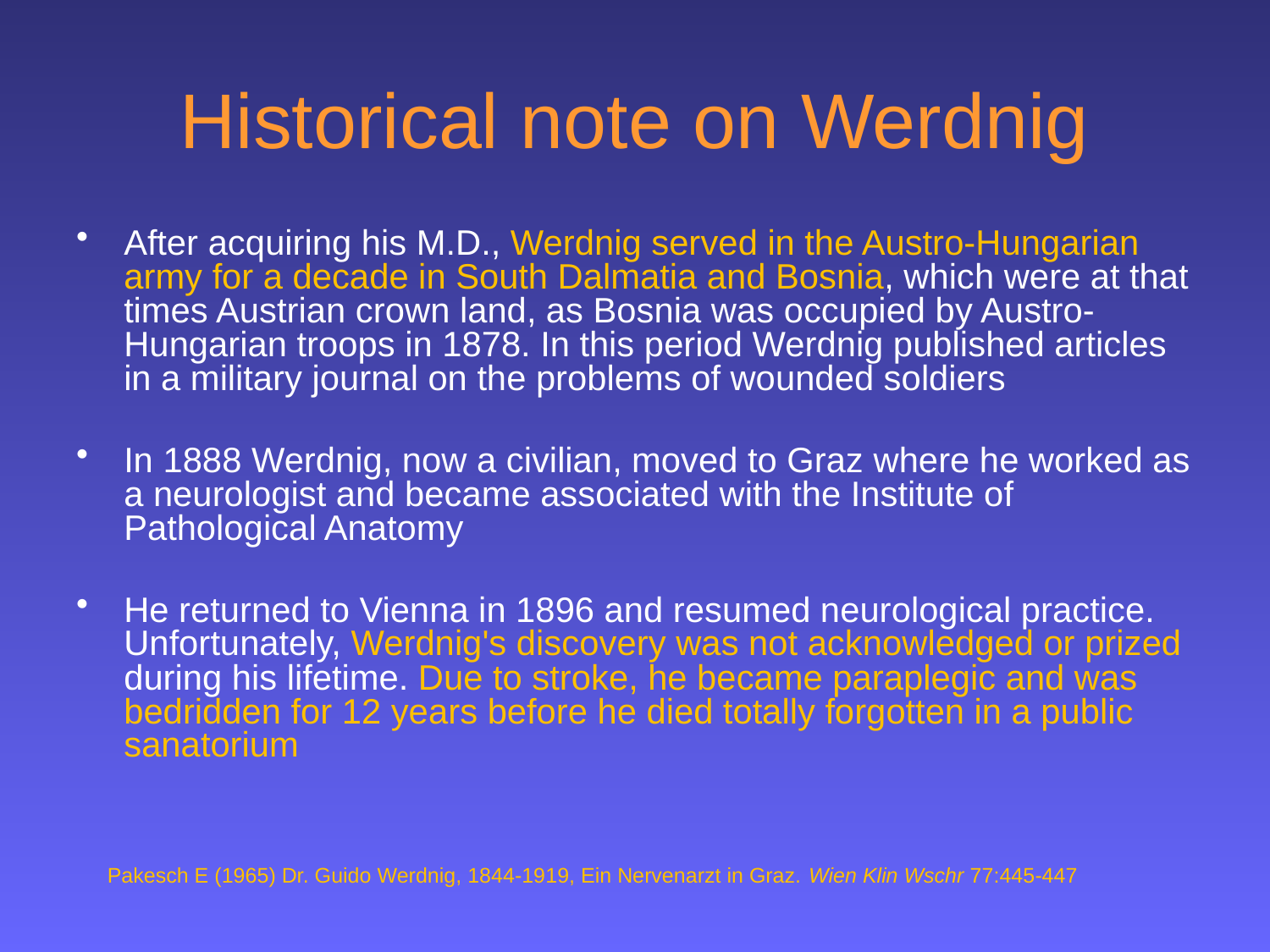

# Historical note on Werdnig
After acquiring his M.D., Werdnig served in the Austro-Hungarian army for a decade in South Dalmatia and Bosnia, which were at that times Austrian crown land, as Bosnia was occupied by Austro-Hungarian troops in 1878. In this period Werdnig published articles in a military journal on the problems of wounded soldiers

In 1888 Werdnig, now a civilian, moved to Graz where he worked as a neurologist and became associated with the Institute of Pathological Anatomy

He returned to Vienna in 1896 and resumed neurological practice. Unfortunately, Werdnig's discovery was not acknowledged or prized during his lifetime. Due to stroke, he became paraplegic and was bedridden for 12 years before he died totally forgotten in a public sanatorium
Pakesch E (1965) Dr. Guido Werdnig, 1844-1919, Ein Nervenarzt in Graz. Wien Klin Wschr 77:445-447